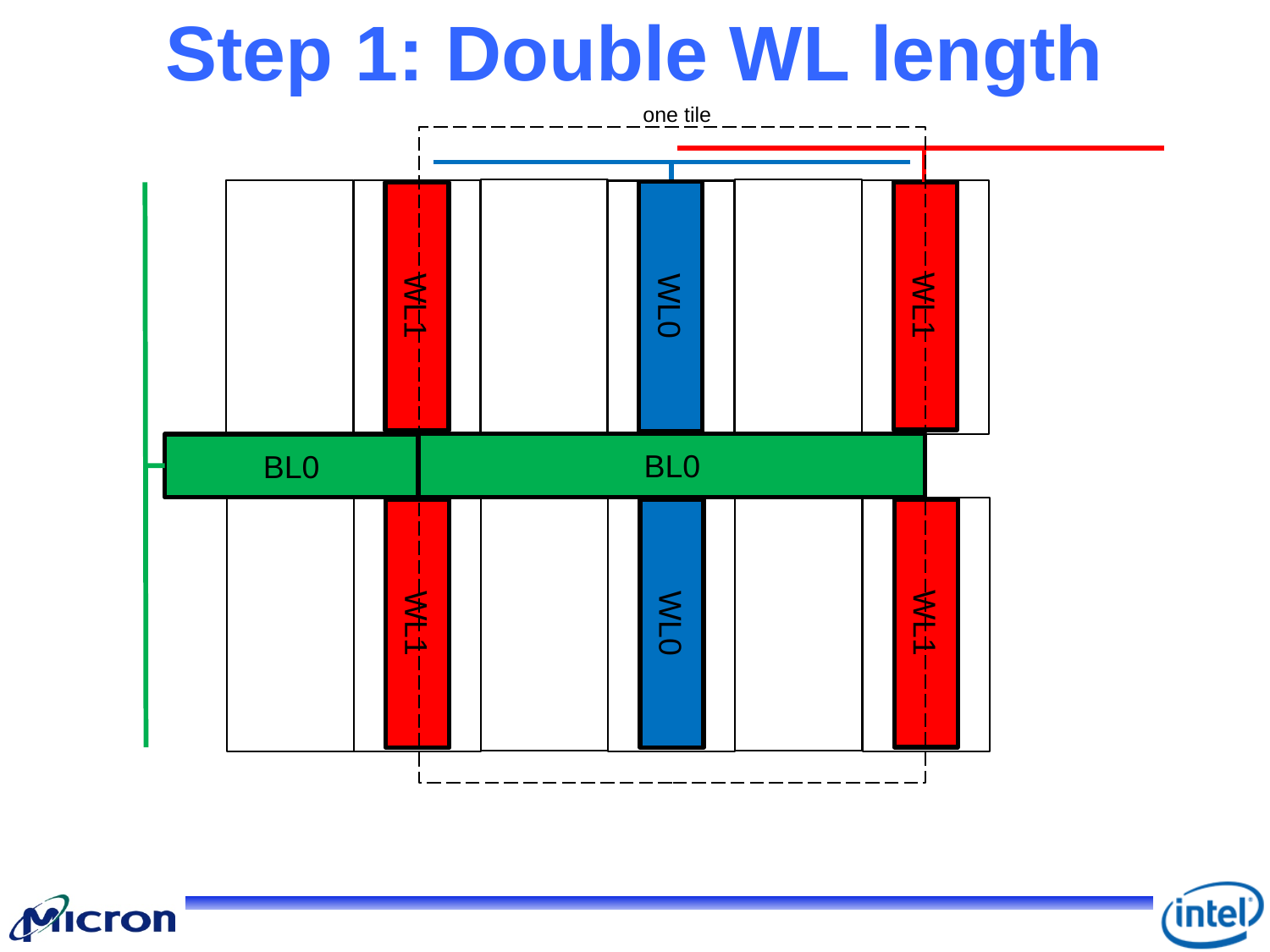

# Step 1: Double WL length
one tile

WL0
WL0
WL1
WL0
WL0
WL1
WL0
WL0
WL1
BL0
WL0
WL0
WL1
WL0
WL0
WL0
WL0
BL0
WL0
0